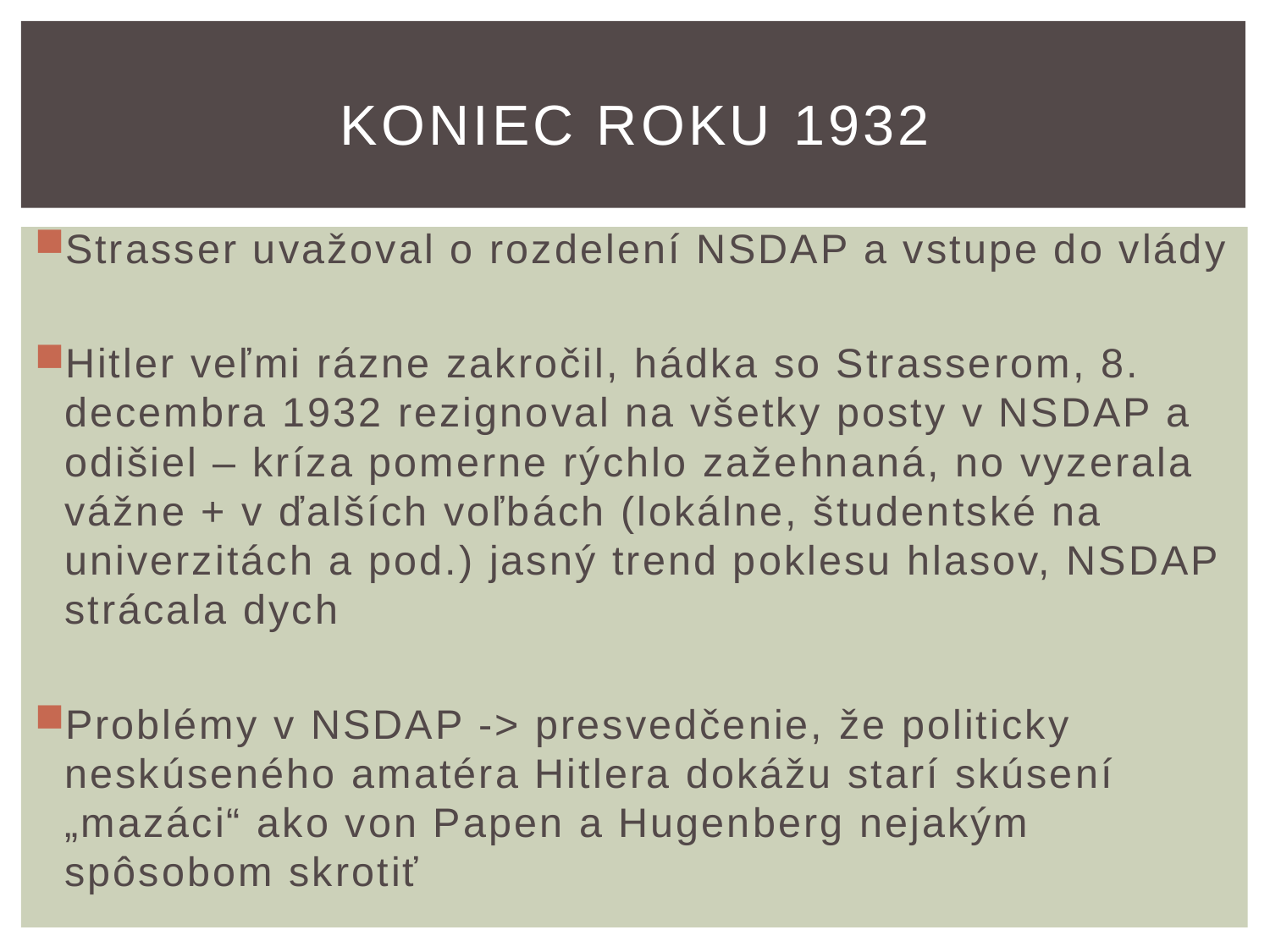

# Koniec roku 1932
Strasser uvažoval o rozdelení NSDAP a vstupe do vlády

Hitler veľmi rázne zakročil, hádka so Strasserom, 8. decembra 1932 rezignoval na všetky posty v NSDAP a odišiel – kríza pomerne rýchlo zažehnaná, no vyzerala vážne + v ďalších voľbách (lokálne, študentské na univerzitách a pod.) jasný trend poklesu hlasov, NSDAP strácala dych

Problémy v NSDAP -> presvedčenie, že politicky neskúseného amatéra Hitlera dokážu starí skúsení „mazáci“ ako von Papen a Hugenberg nejakým spôsobom skrotiť